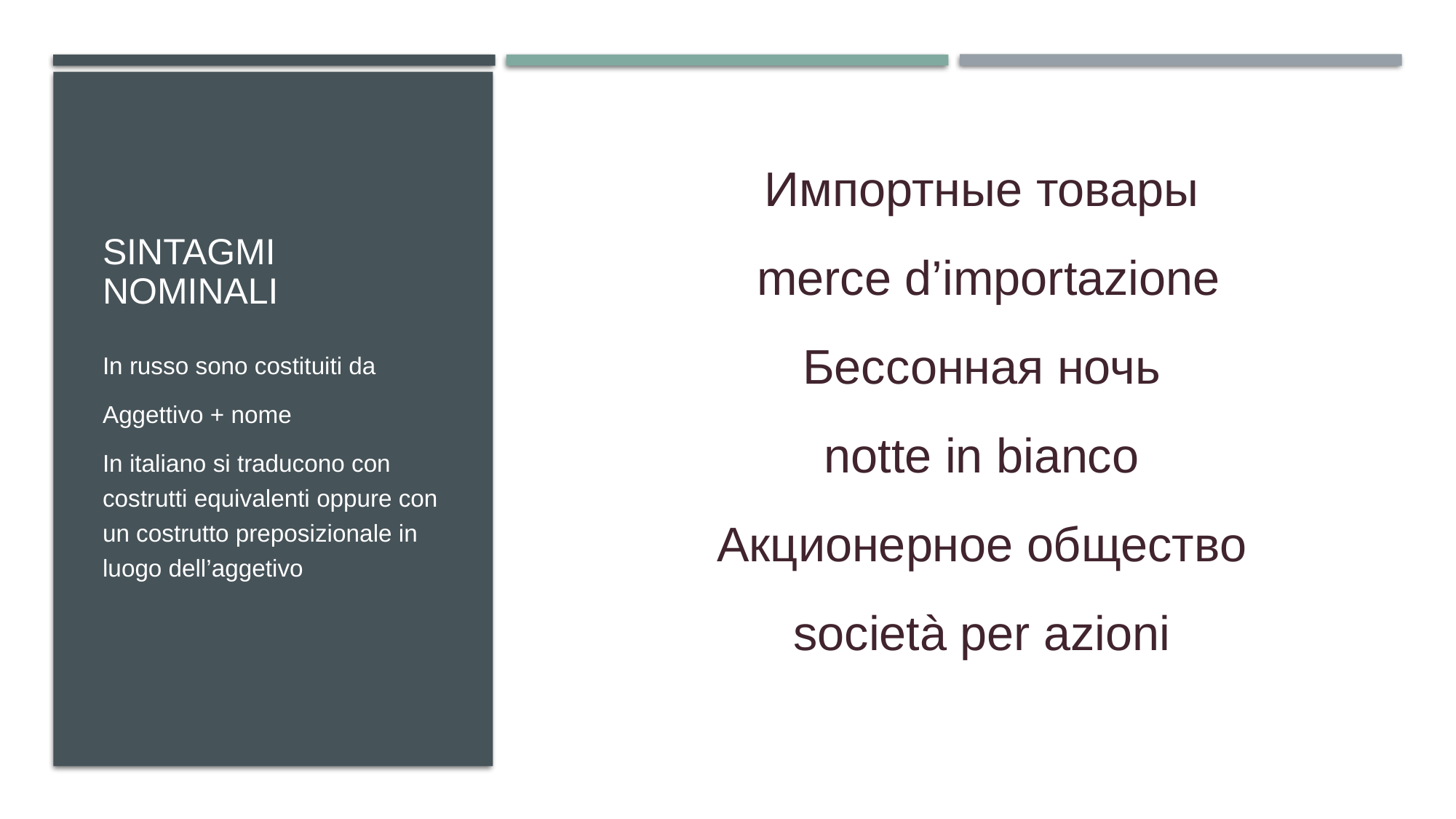

# Sintagmi nominali
Импортные товары
 merce d’importazione
Бессонная ночь
notte in bianco
Акционерное общество
società per azioni
In russo sono costituiti da
Aggettivo + nome
In italiano si traducono con costrutti equivalenti oppure con un costrutto preposizionale in luogo dell’aggetivo